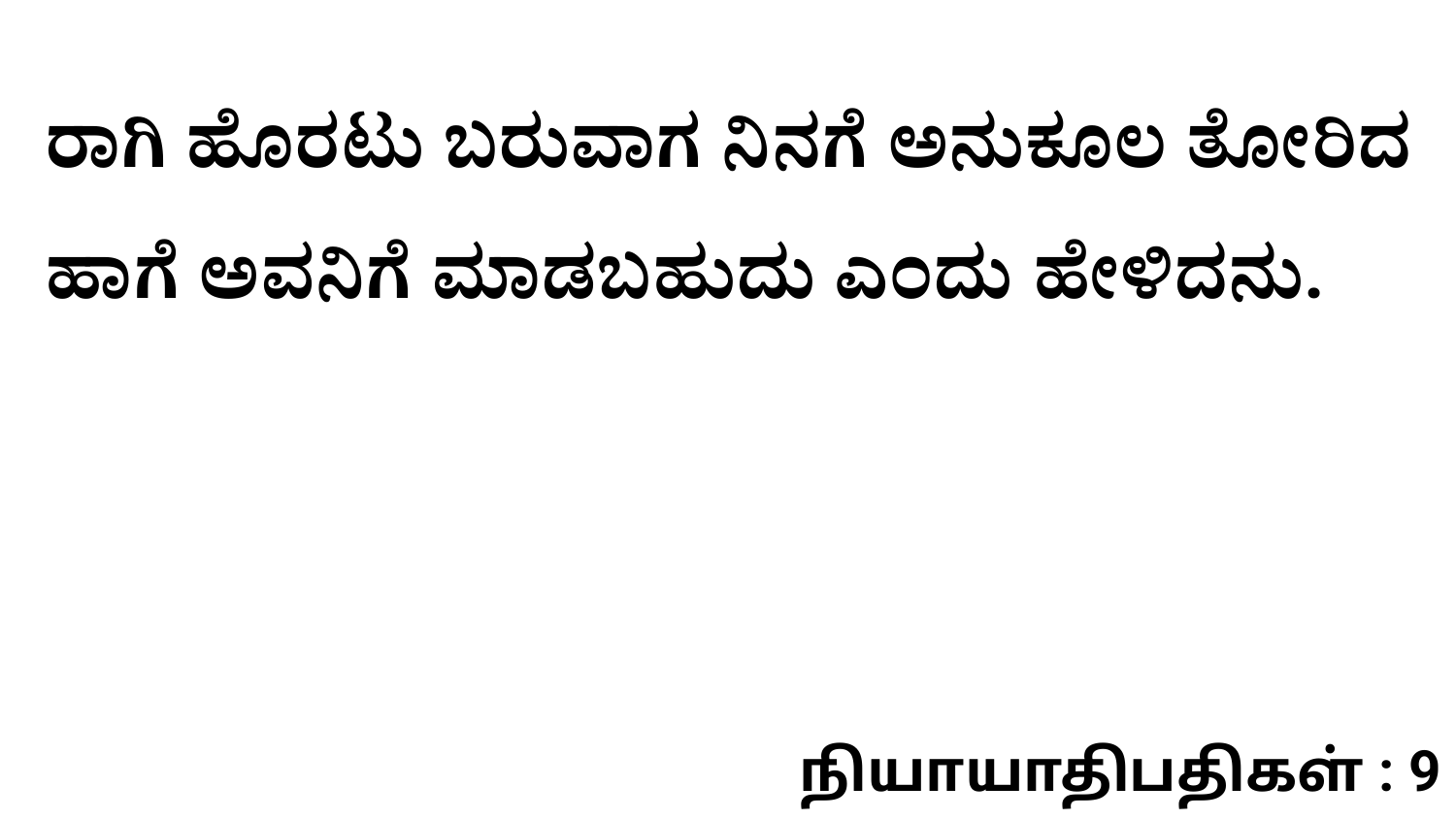

ರಾಗಿ ಹೊರಟು ಬರುವಾಗ ನಿನಗೆ ಅನುಕೂಲ ತೋರಿದ ಹಾಗೆ ಅವನಿಗೆ ಮಾಡಬಹುದು ಎಂದು ಹೇಳಿದನು.
நியாயாதிபதிகள் : 9